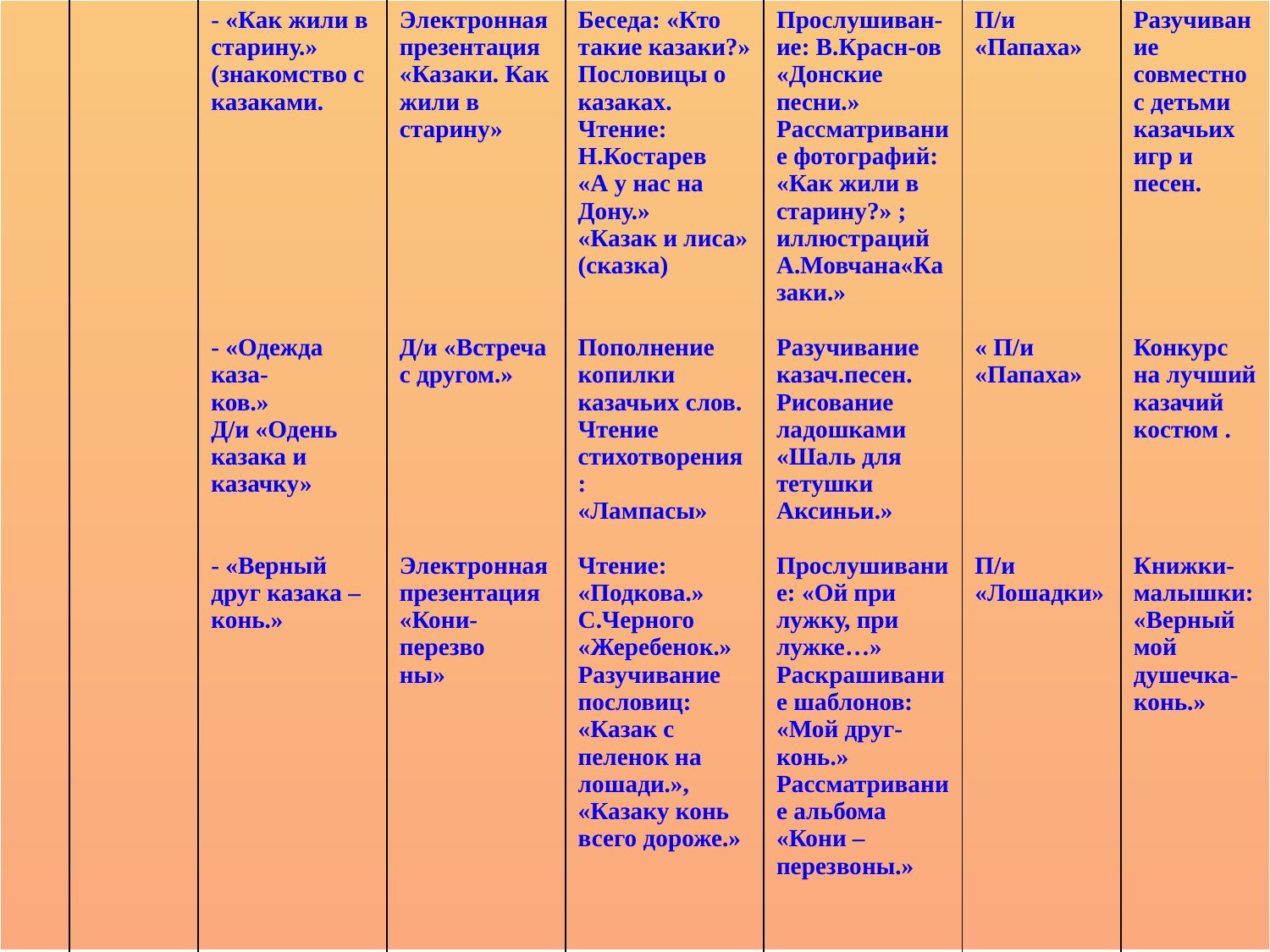

|  |  | - «Как жили в старину.» (знакомство с казаками. - «Одежда каза- ков.» Д/и «Одень казака и казачку» - «Верный друг казака – конь.» | Электронная презентация «Казаки. Как жили в старину» Д/и «Встреча с другом.» Электронная презентация «Кони-перезво ны» | Беседа: «Кто такие казаки?» Пословицы о казаках. Чтение: Н.Костарев «А у нас на Дону.» «Казак и лиса» (сказка) Пополнение копилки казачьих слов. Чтение стихотворения: «Лампасы» Чтение: «Подкова.» С.Черного «Жеребенок.» Разучивание пословиц: «Казак с пеленок на лошади.», «Казаку конь всего дороже.» | Прослушиван-ие: В.Красн-ов «Донские песни.» Рассматривание фотографий: «Как жили в старину?» ; иллюстраций А.Мовчана«Казаки.» Разучивание казач.песен. Рисование ладошками «Шаль для тетушки Аксиньи.» Прослушивание: «Ой при лужку, при лужке…» Раскрашивание шаблонов: «Мой друг-конь.» Рассматривание альбома «Кони – перезвоны.» | П/и «Папаха» « П/и «Папаха» П/и «Лошадки» | Разучивание совместно с детьми казачьих игр и песен. Конкурс на лучший казачий костюм . Книжки-малышки: «Верный мой душечка-конь.» |
| --- | --- | --- | --- | --- | --- | --- | --- |